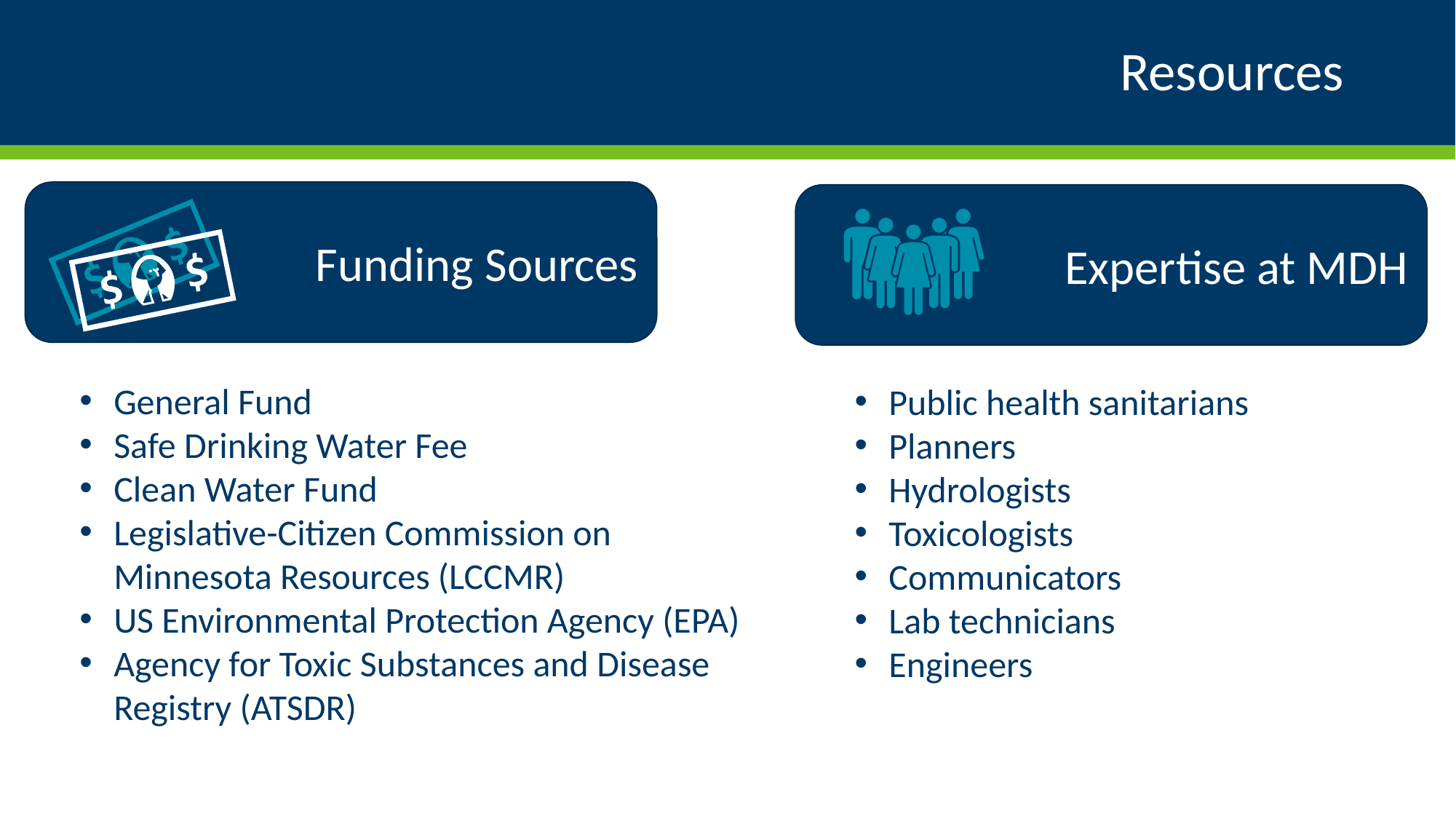

# Resources
Funding Sources
Expertise at MDH

General Fund
Safe Drinking Water Fee
Clean Water Fund
Legislative-Citizen Commission on Minnesota Resources (LCCMR)
US Environmental Protection Agency (EPA)
Agency for Toxic Substances and Disease Registry (ATSDR)
Public health sanitarians
Planners
Hydrologists
Toxicologists
Communicators
Lab technicians
Engineers